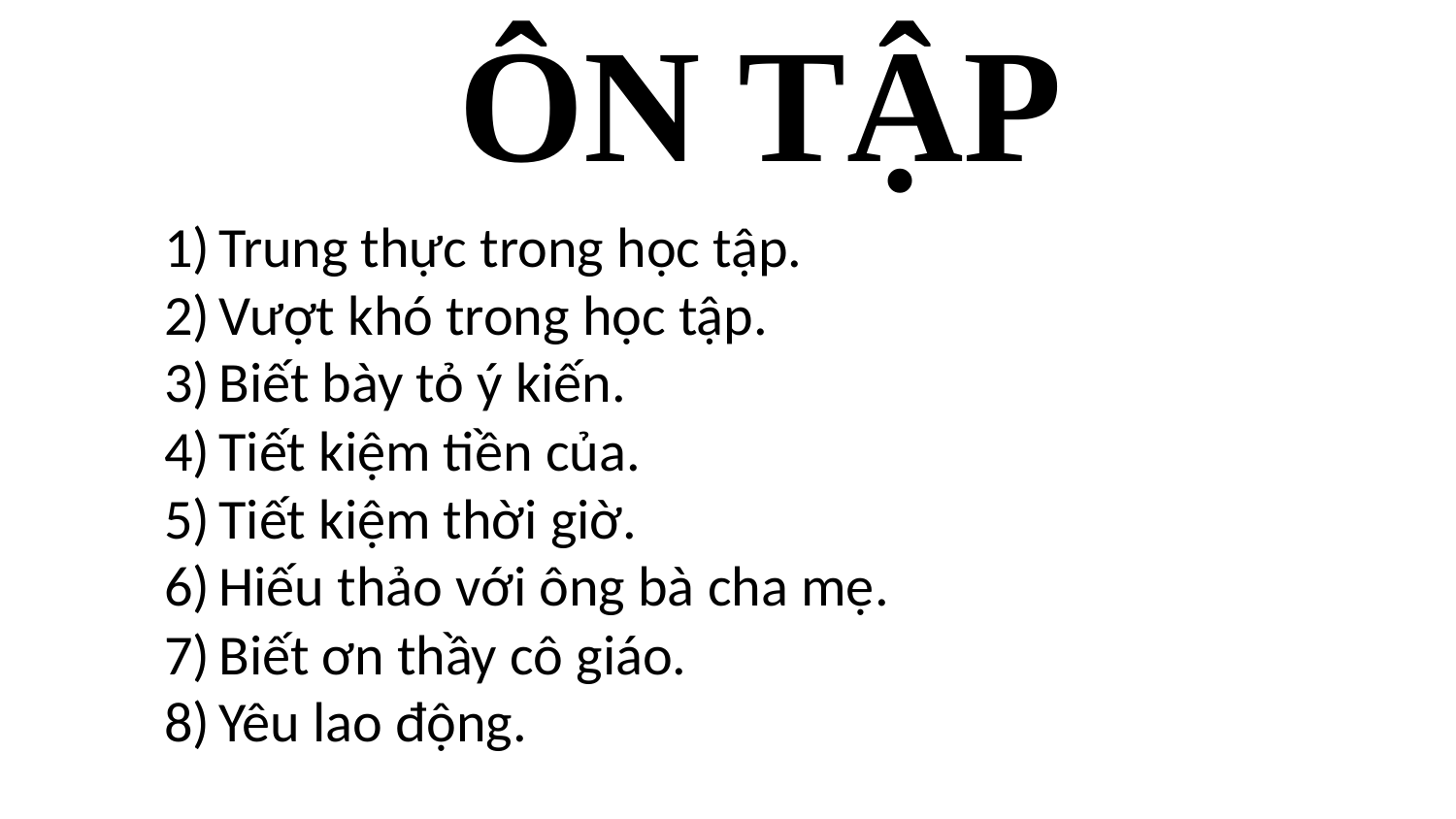

ÔN TẬP
Trung thực trong học tập.
Vượt khó trong học tập.
Biết bày tỏ ý kiến.
Tiết kiệm tiền của.
Tiết kiệm thời giờ.
Hiếu thảo với ông bà cha mẹ.
Biết ơn thầy cô giáo.
Yêu lao động.